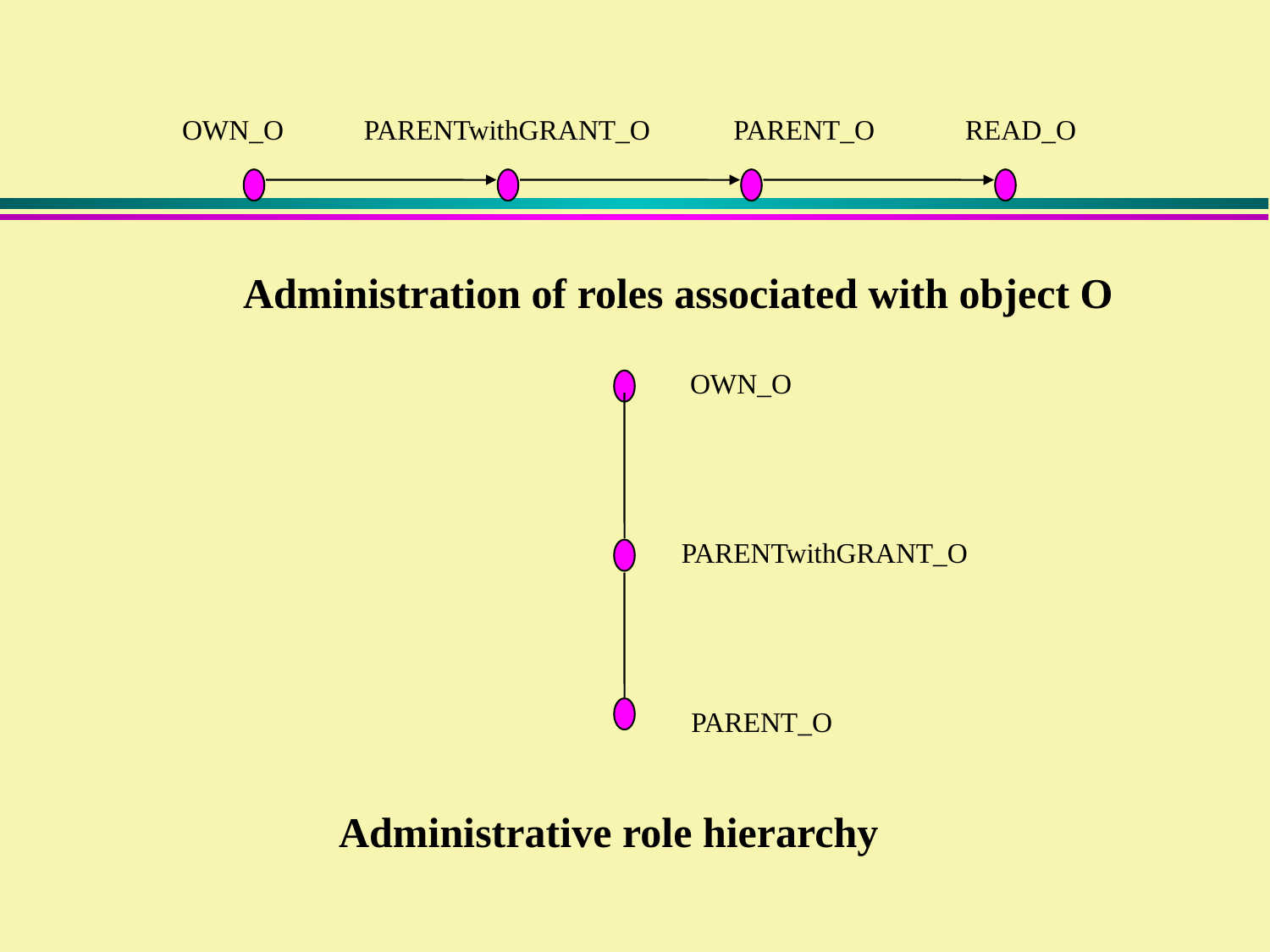

OWN_O
PARENTwithGRANT_O
PARENT_O
READ_O

Administration of roles associated with object O
OWN_O

PARENTwithGRANT_O

PARENT_O
Administrative role hierarchy